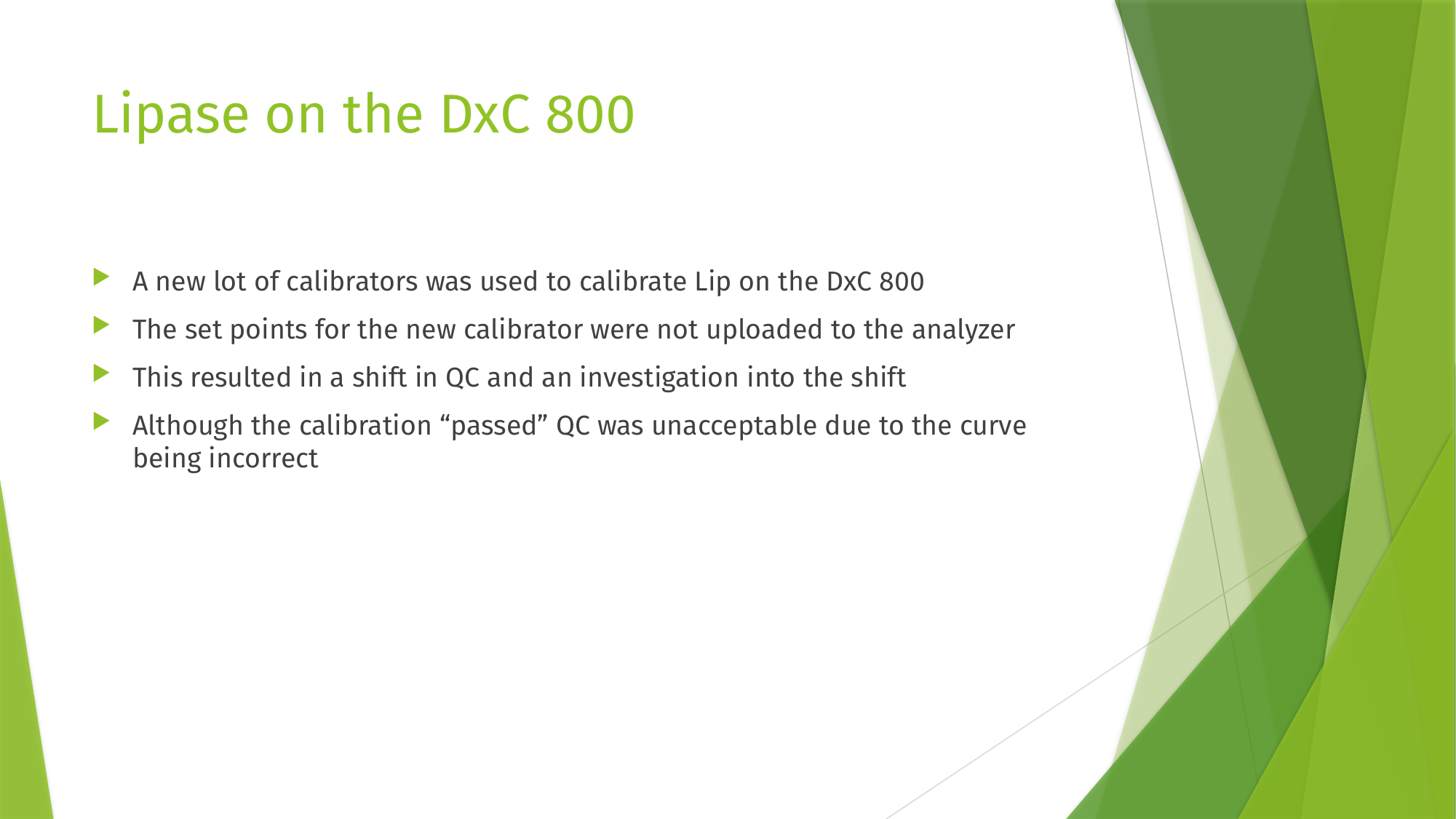

# Lipase on the DxC 800
A new lot of calibrators was used to calibrate Lip on the DxC 800
The set points for the new calibrator were not uploaded to the analyzer
This resulted in a shift in QC and an investigation into the shift
Although the calibration “passed” QC was unacceptable due to the curve being incorrect